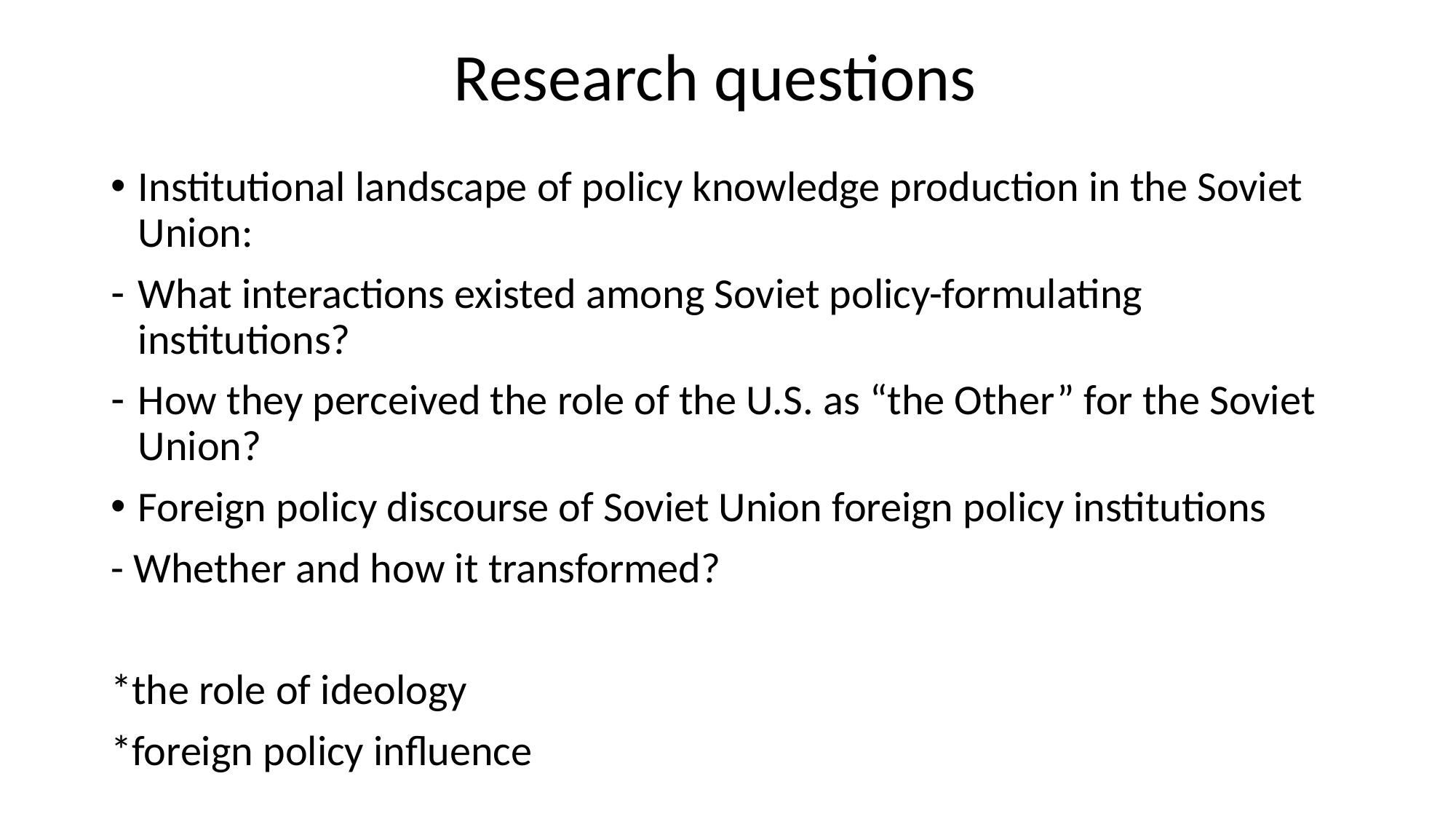

# Research questions
Institutional landscape of policy knowledge production in the Soviet Union:
What interactions existed among Soviet policy-formulating institutions?
How they perceived the role of the U.S. as “the Other” for the Soviet Union?
Foreign policy discourse of Soviet Union foreign policy institutions
- Whether and how it transformed?

*the role of ideology
*foreign policy influence